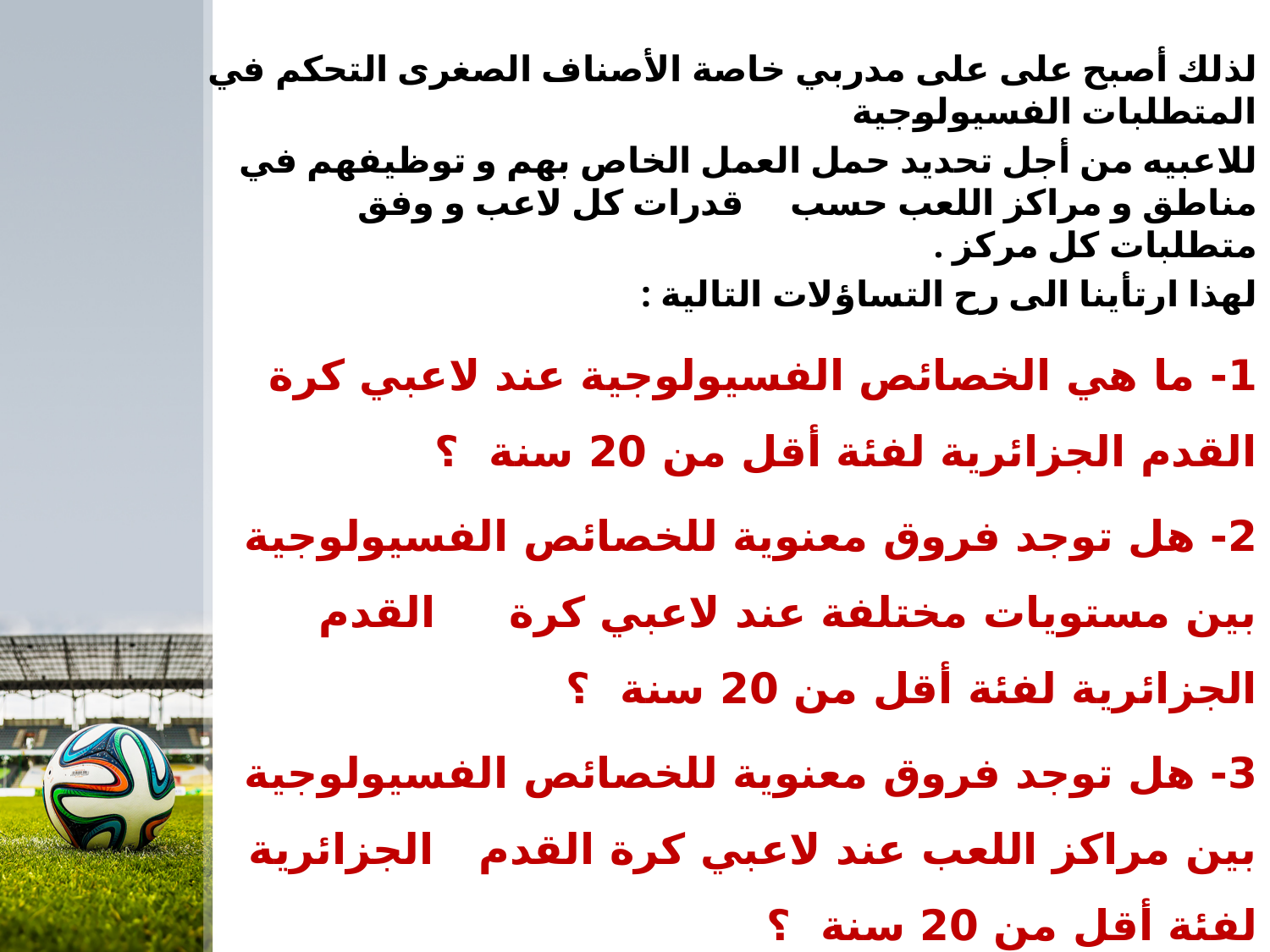

لذلك أصبح على على مدربي خاصة الأصناف الصغرى التحكم في المتطلبات الفسيولوجية
للاعبيه من أجل تحديد حمل العمل الخاص بهم و توظيفهم في مناطق و مراكز اللعب حسب     قدرات كل لاعب و وفق متطلبات كل مركز .
لهذا ارتأينا الى رح التساؤلات التالية :
1- ما هي الخصائص الفسيولوجية عند لاعبي كرة القدم الجزائرية لفئة أقل من 20 سنة  ؟
2- هل توجد فروق معنوية للخصائص الفسيولوجية بين مستويات مختلفة عند لاعبي كرة     القدم الجزائرية لفئة أقل من 20 سنة  ؟
3- هل توجد فروق معنوية للخصائص الفسيولوجية بين مراكز اللعب عند لاعبي كرة القدم   الجزائرية لفئة أقل من 20 سنة  ؟